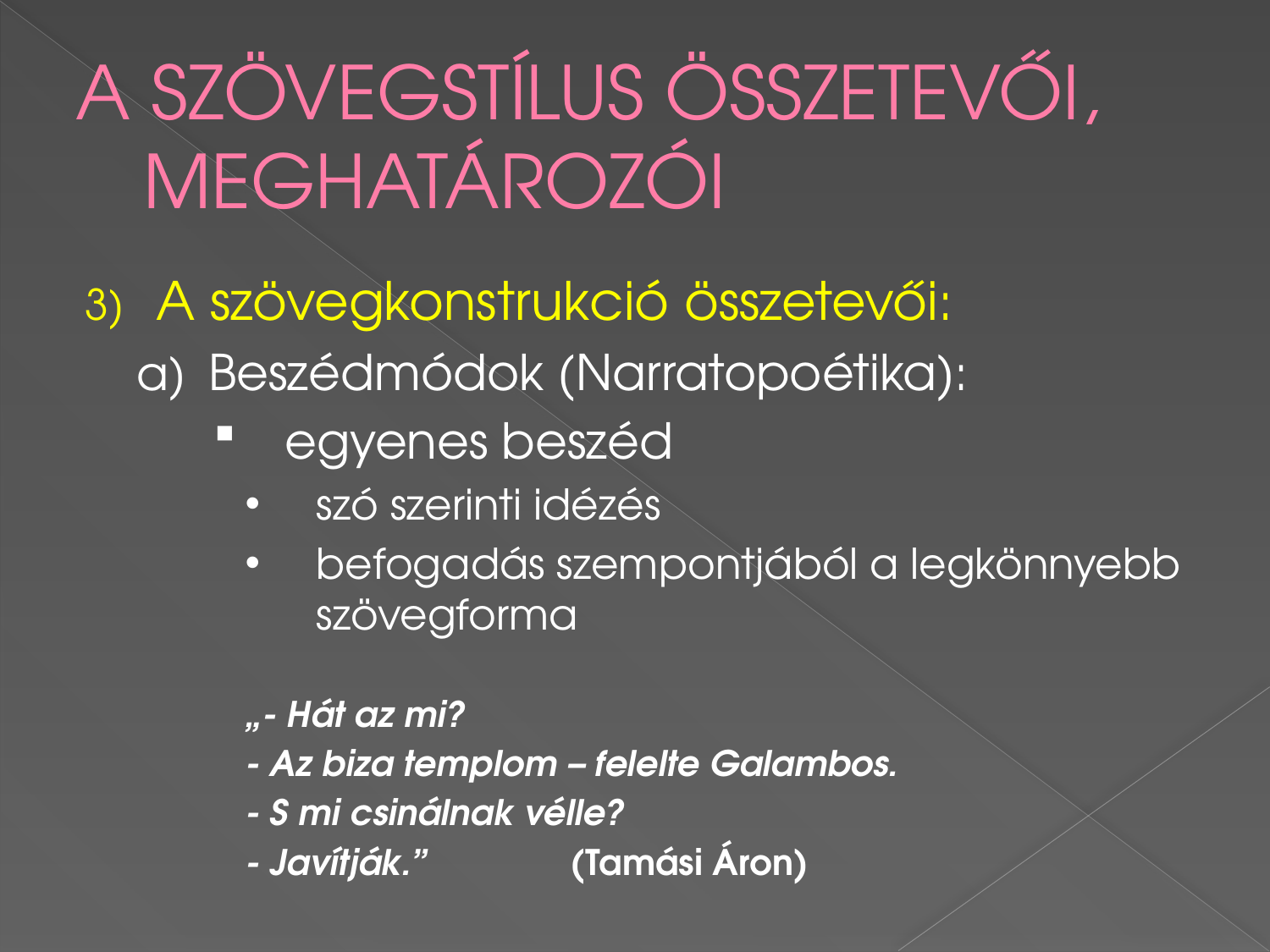

# A SZÖVEGSTÍLUS ÖSSZETEVŐI,     MEGHATÁROZÓI
A szövegkonstrukció összetevői:
Beszédmódok (Narratopoétika):
egyenes beszéd
szó szerinti idézés
befogadás szempontjából a legkönnyebb szövegforma

„- Hát az mi?
- Az biza templom – felelte Galambos.
- S mi csinálnak vélle?
- Javítják.” 		(Tamási Áron)